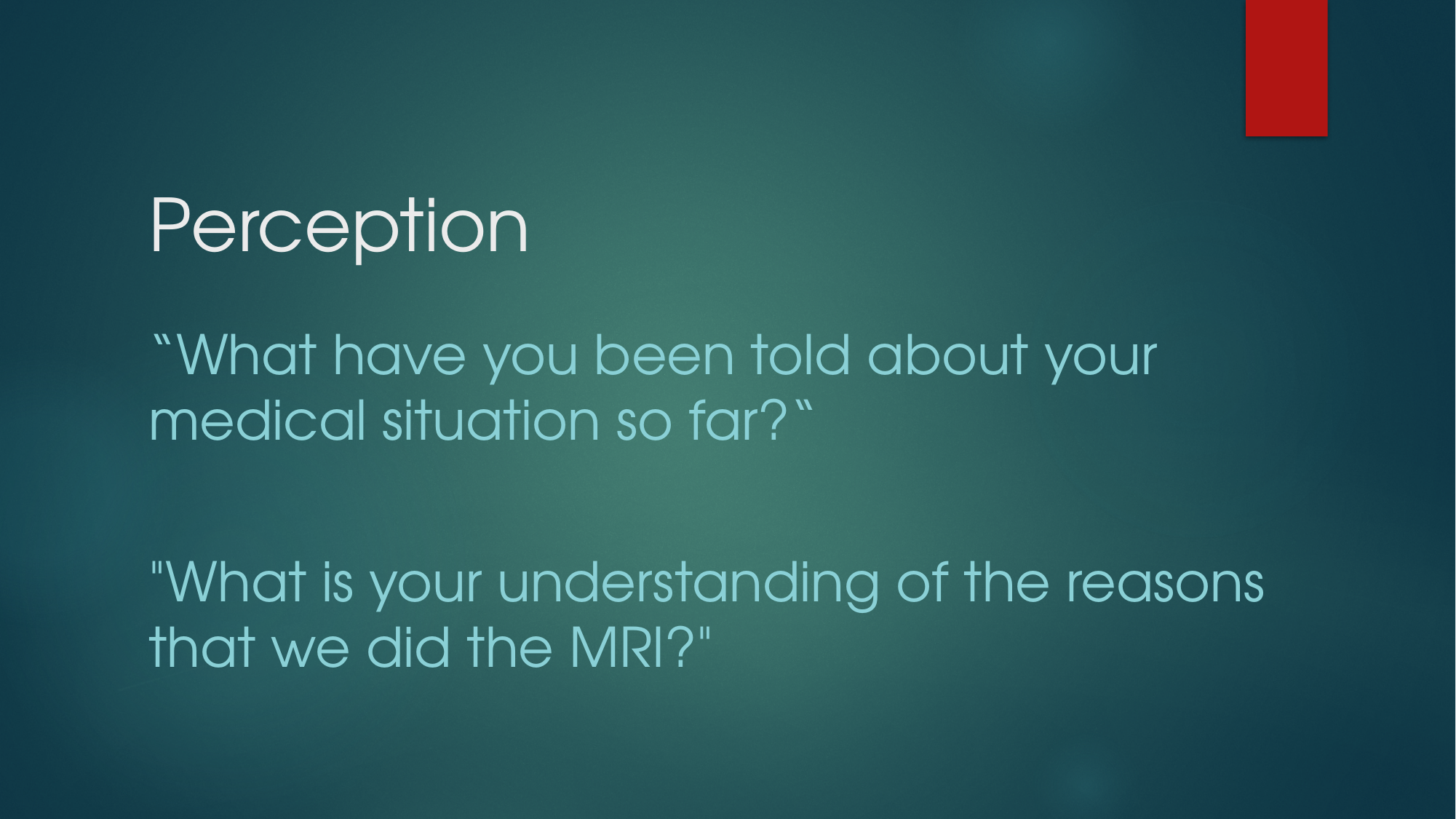

# Perception
“What have you been told about your medical situation so far?“

"What is your understanding of the reasons that we did the MRI?"